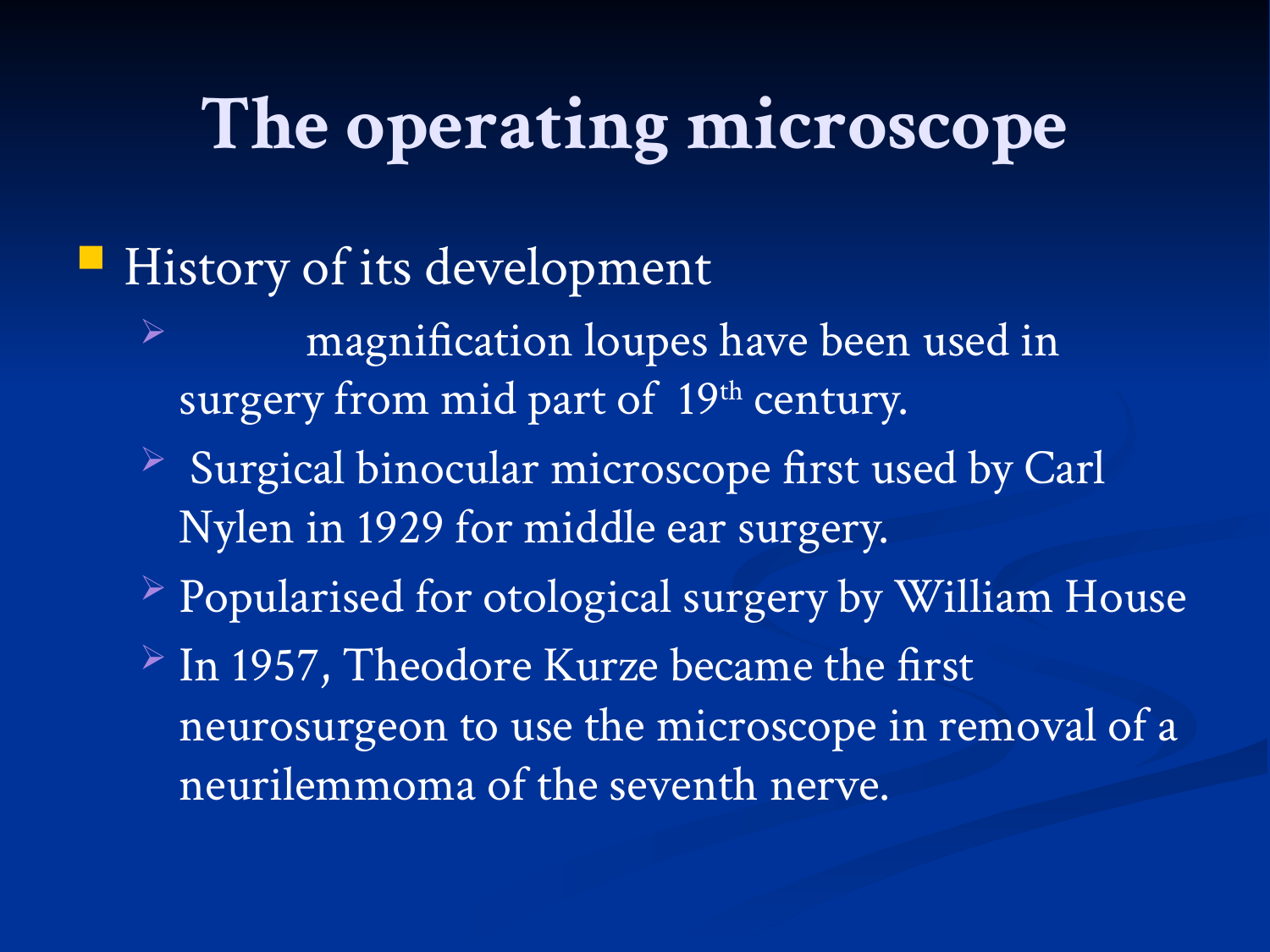

# The operating microscope
History of its development
	magnification loupes have been used in surgery from mid part of  19th century.
 Surgical binocular microscope first used by Carl Nylen in 1929 for middle ear surgery.
Popularised for otological surgery by William House
In 1957, Theodore Kurze became the first neurosurgeon to use the microscope in removal of a neurilemmoma of the seventh nerve.